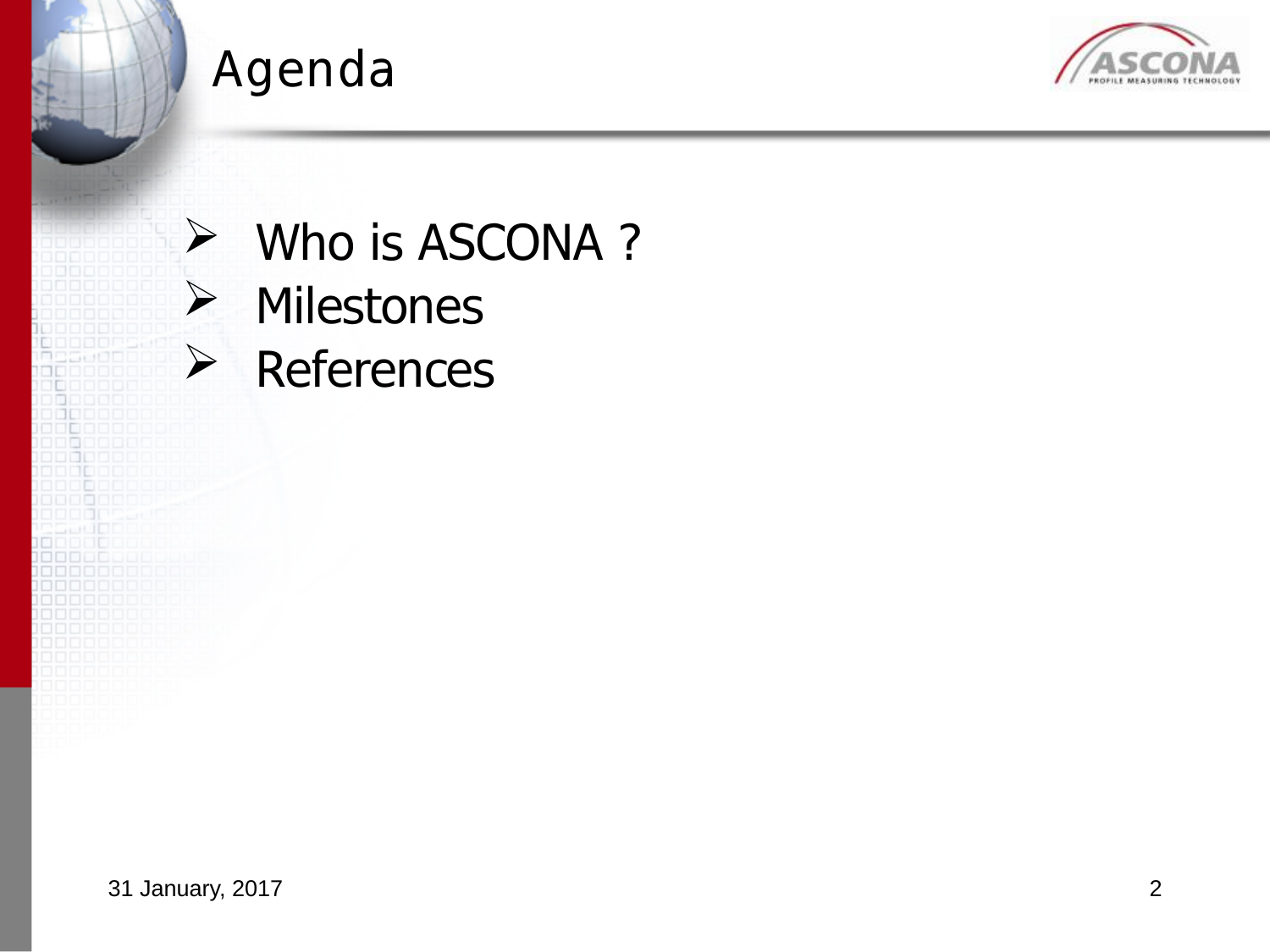

# Agenda
Who is ASCONA ?
Milestones
References

31 January, 2017
2